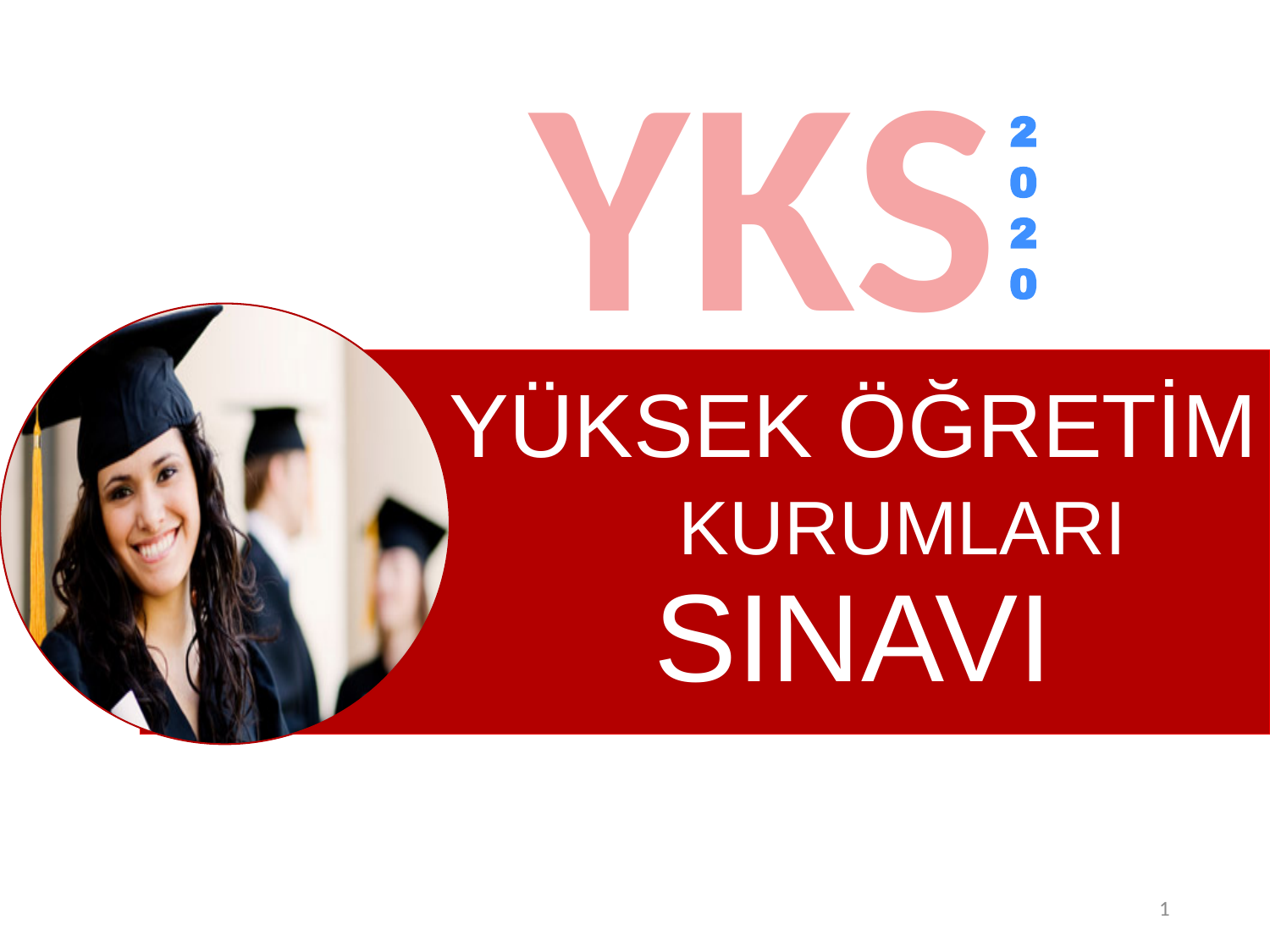

YKS
2
0
2
0

# YÜKSEK ÖĞRETİM     KURUMLARI SINAVI
1